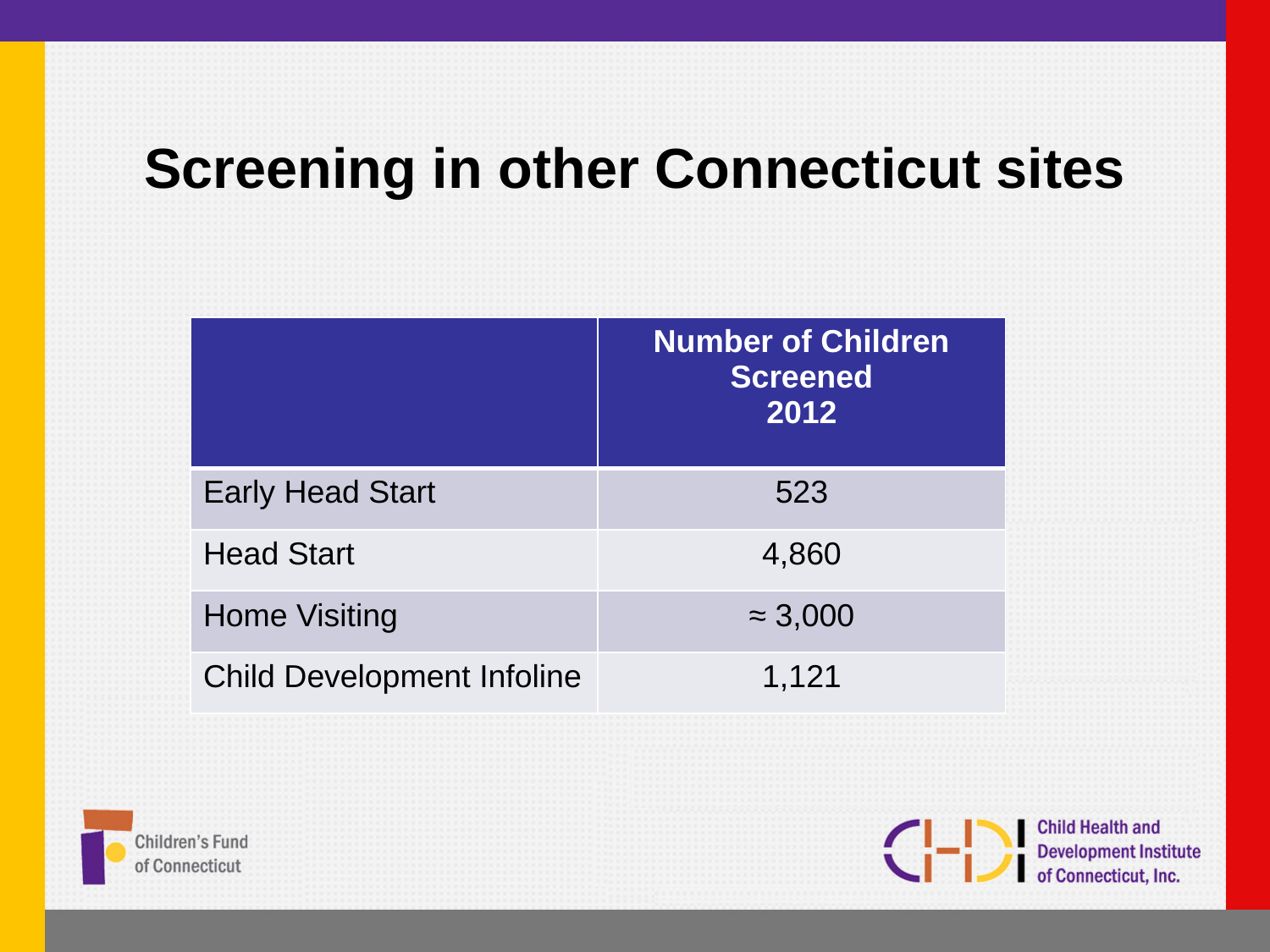

# Screening in other Connecticut sites
|  | Number of Children Screened 2012 |
| --- | --- |
| Early Head Start | 523 |
| Head Start | 4,860 |
| Home Visiting | ≈ 3,000 |
| Child Development Infoline | 1,121 |